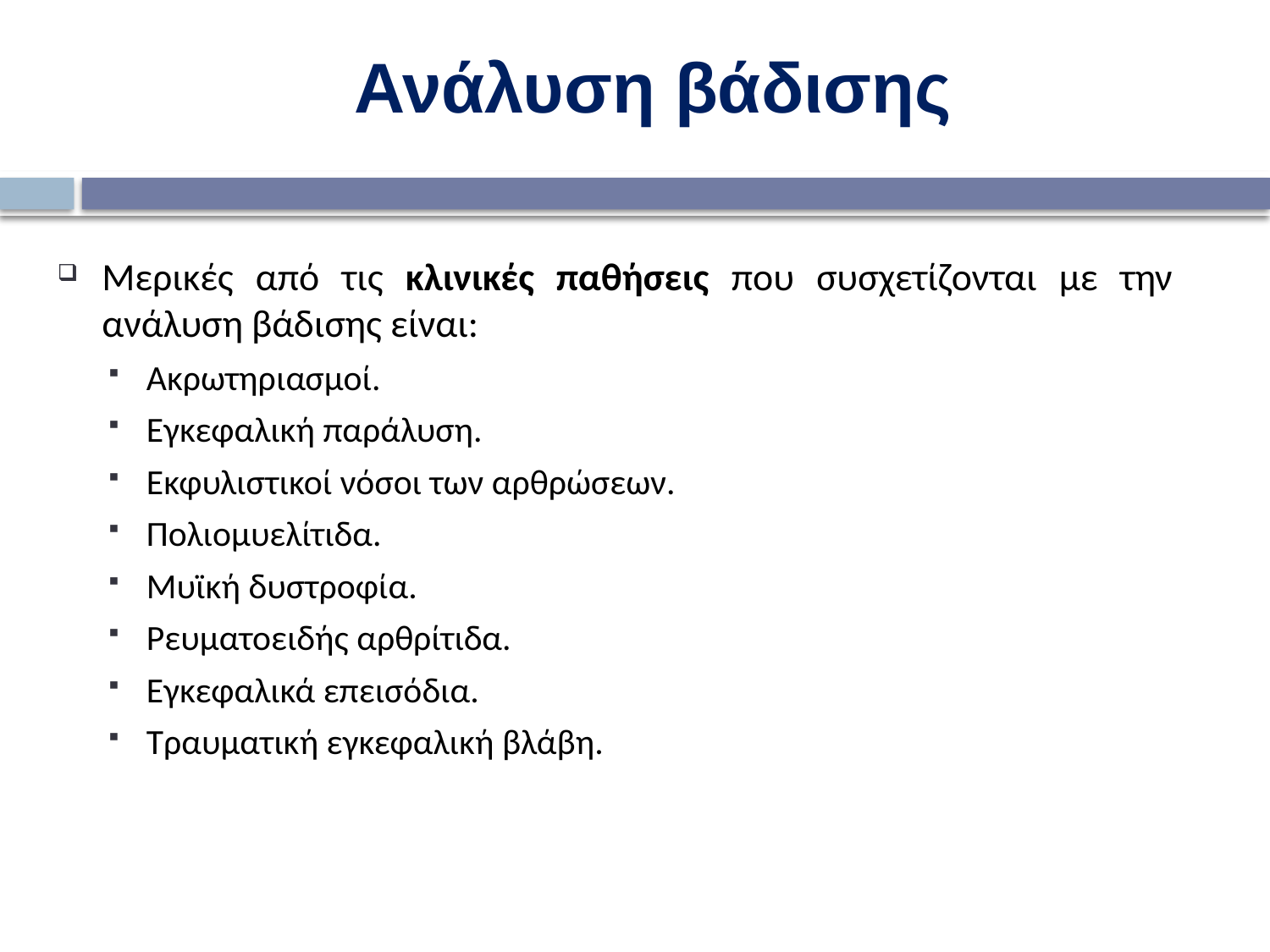

Ανάλυση βάδισης

Μερικές από τις κλινικές παθήσεις που συσχετίζονται με την ανάλυση βάδισης είναι:
Ακρωτηριασμοί.
Εγκεφαλική παράλυση.
Εκφυλιστικοί νόσοι των αρθρώσεων.
Πολιομυελίτιδα.
Μυϊκή δυστροφία.
Ρευματοειδής αρθρίτιδα.
Εγκεφαλικά επεισόδια.
Τραυματική εγκεφαλική βλάβη.